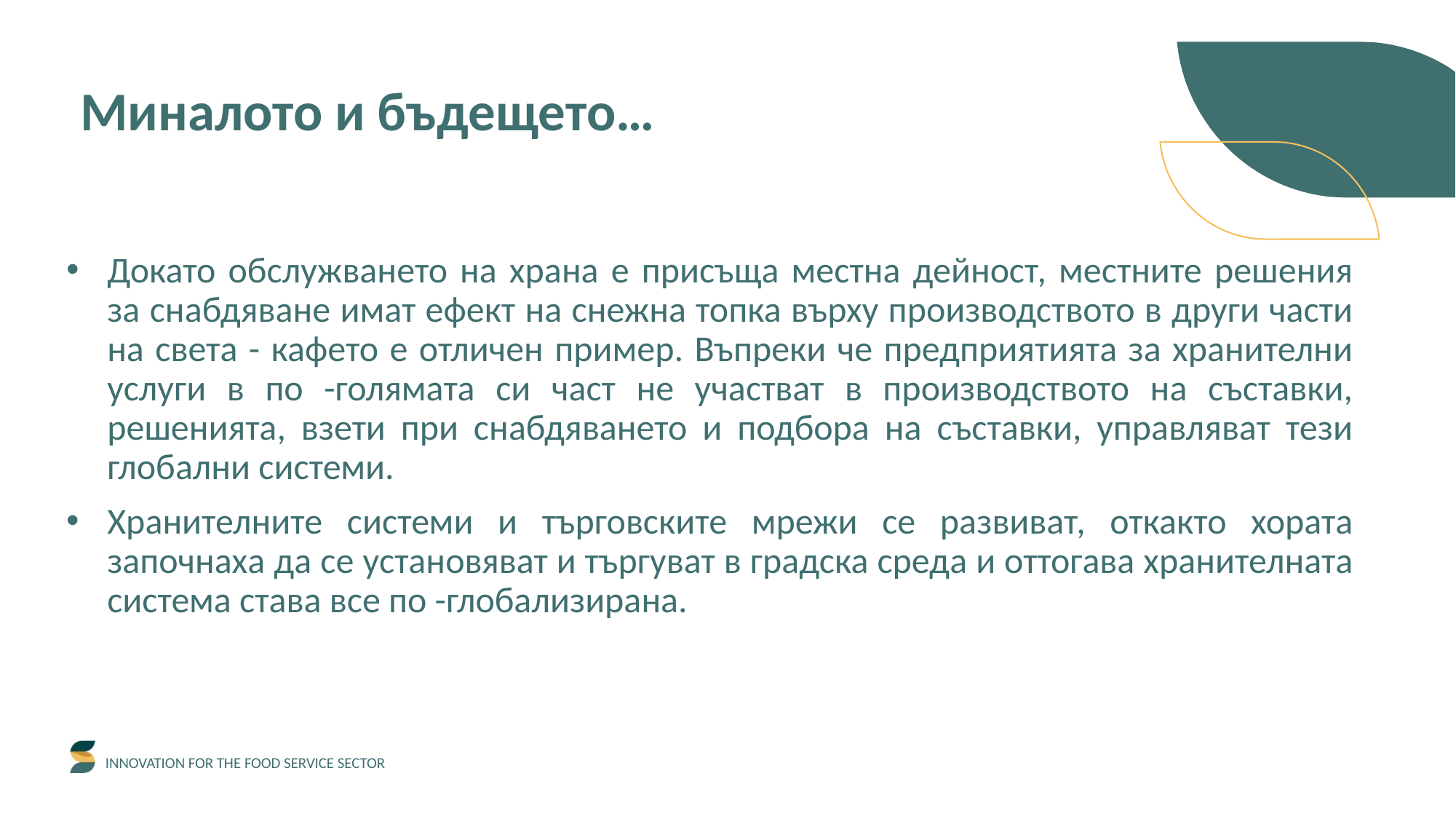

Миналото и бъдещето…
Докато обслужването на храна е присъща местна дейност, местните решения за снабдяване имат ефект на снежна топка върху производството в други части на света - кафето е отличен пример. Въпреки че предприятията за хранителни услуги в по -голямата си част не участват в производството на съставки, решенията, взети при снабдяването и подбора на съставки, управляват тези глобални системи.
Хранителните системи и търговските мрежи се развиват, откакто хората започнаха да се установяват и търгуват в градска среда и оттогава хранителната система става все по -глобализирана.